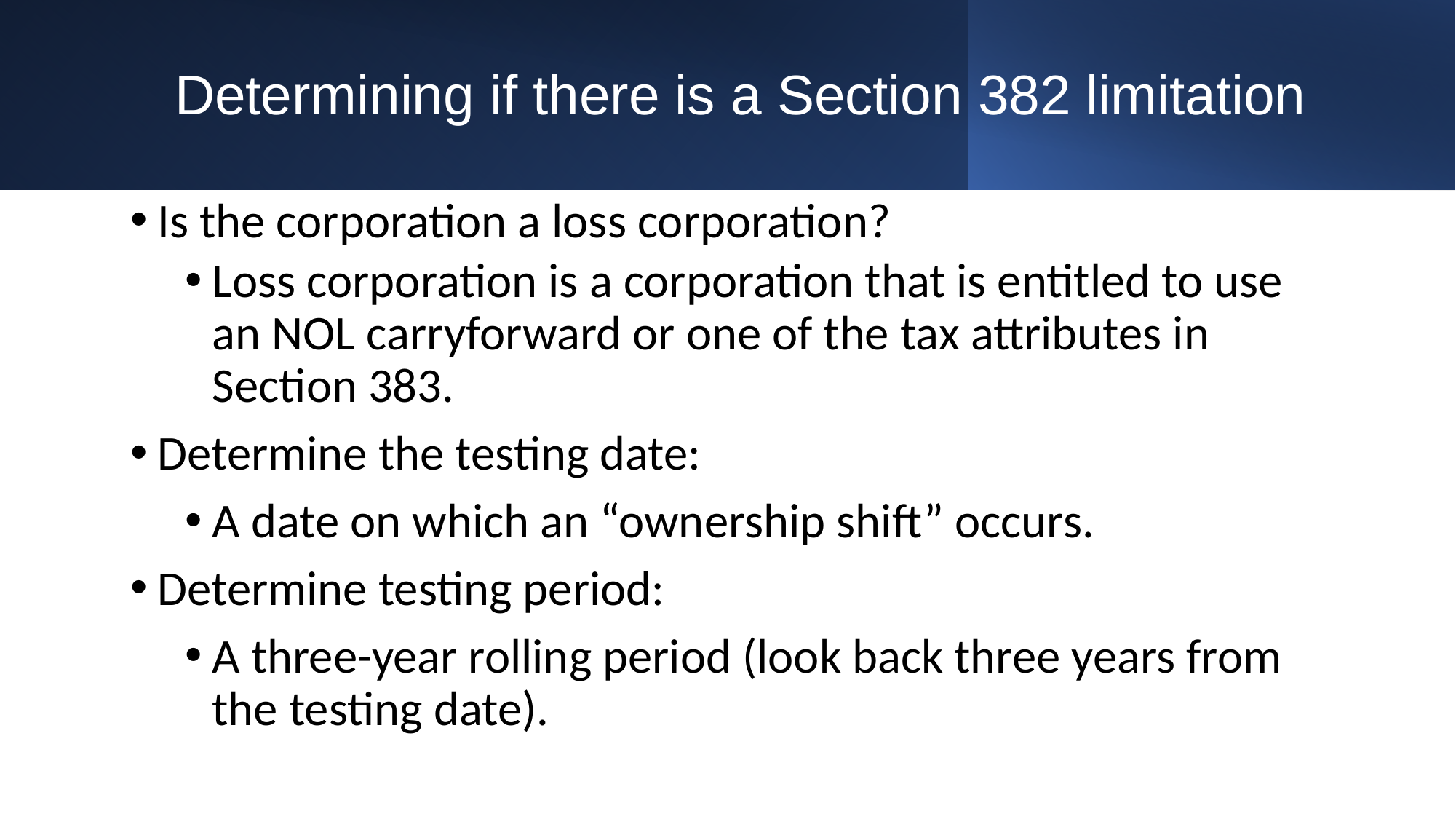

# Determining if there is a Section 382 limitation
Is the corporation a loss corporation?
Loss corporation is a corporation that is entitled to use an NOL carryforward or one of the tax attributes in Section 383.
Determine the testing date:
A date on which an “ownership shift” occurs.
Determine testing period:
A three-year rolling period (look back three years from the testing date).